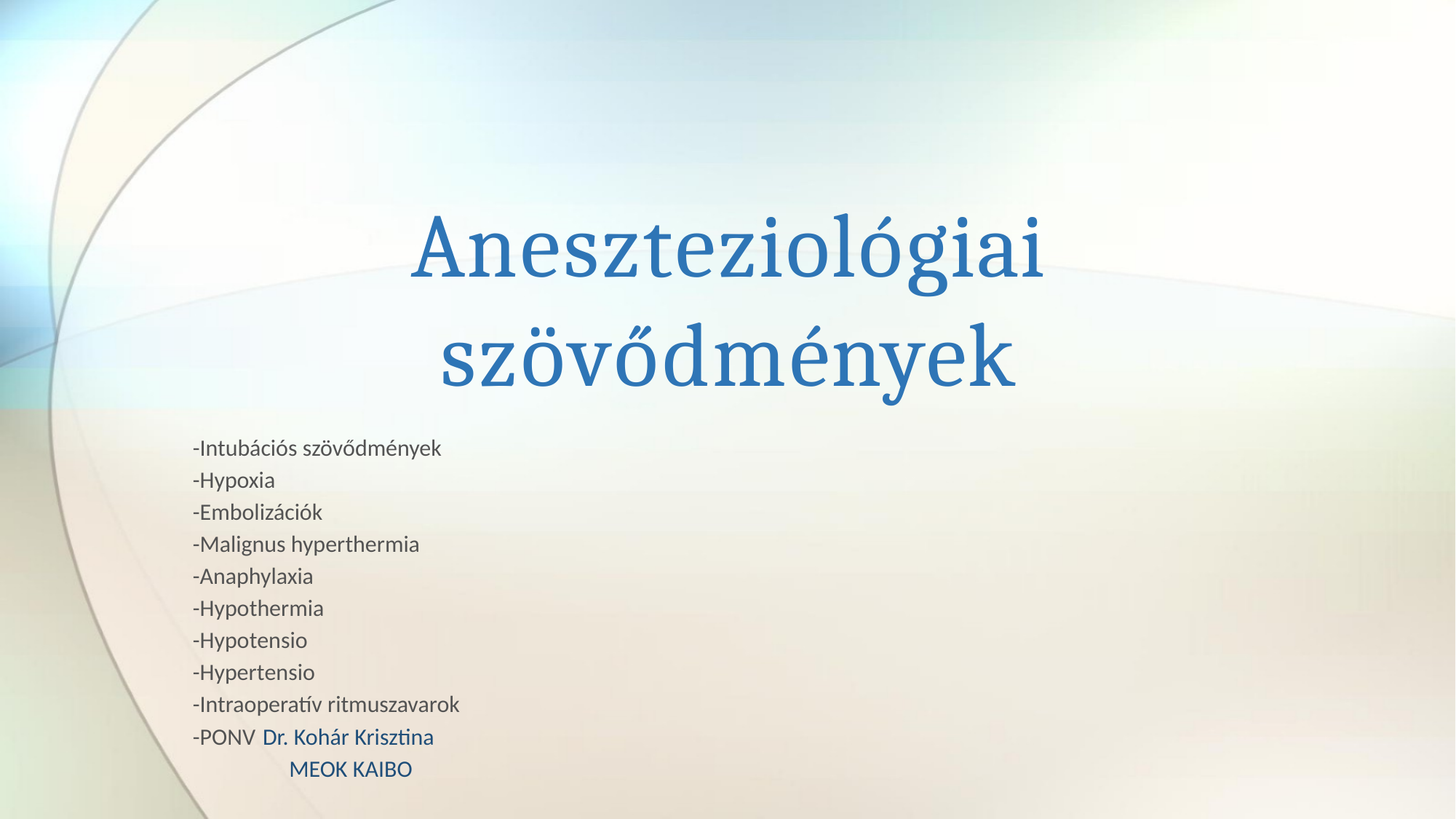

# Aneszteziológiai szövődmények
-Intubációs szövődmények
-Hypoxia
-Embolizációk
-Malignus hyperthermia
-Anaphylaxia
-Hypothermia
-Hypotensio
-Hypertensio
-Intraoperatív ritmuszavarok
-PONV						Dr. Kohár Krisztina
						     MEOK KAIBO